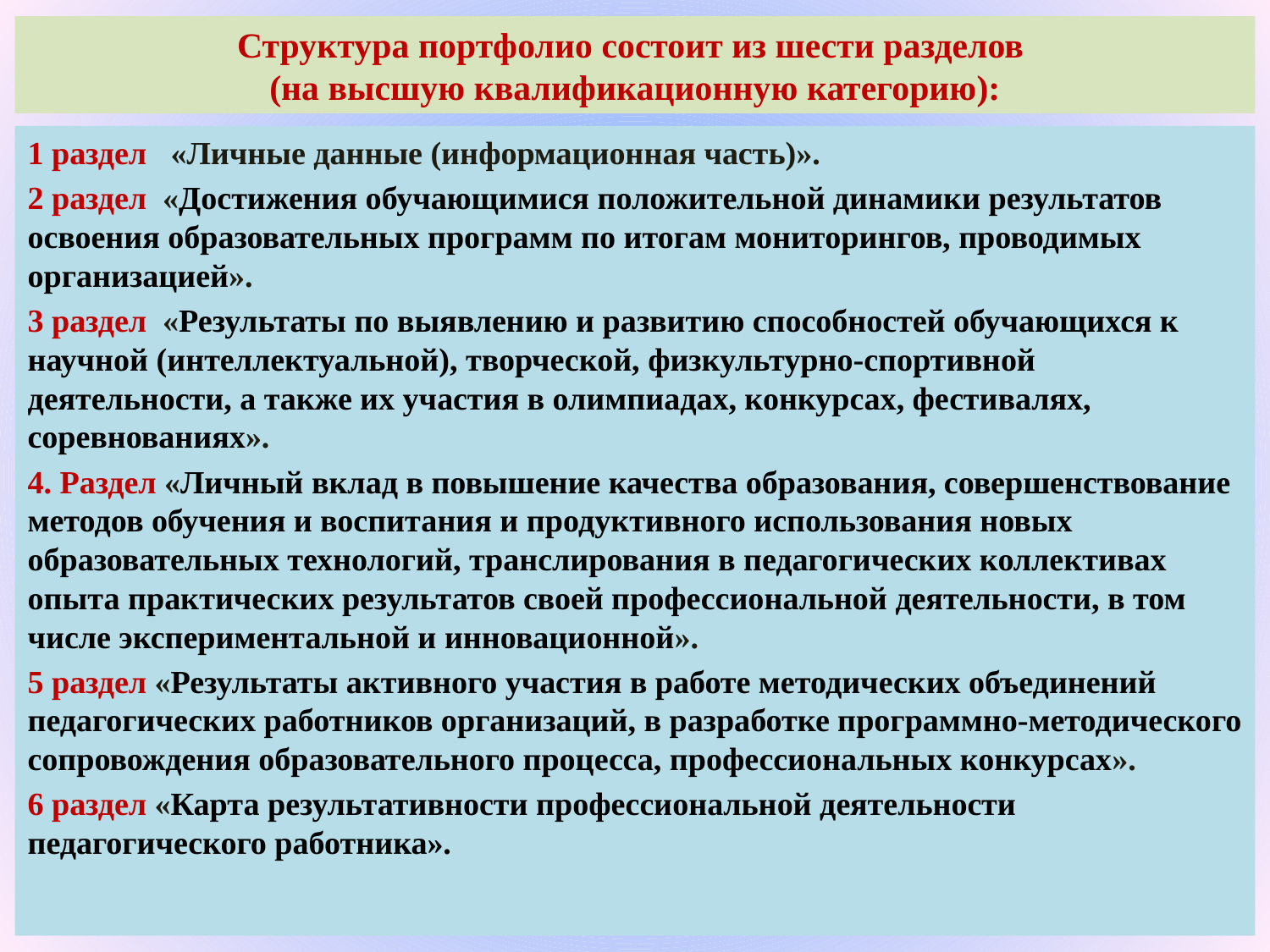

Структура портфолио состоит из шести разделов
(на высшую квалификационную категорию):
1 раздел   «Личные данные (информационная часть)».
2 раздел  «Достижения обучающимися положительной динамики результатов освоения образовательных программ по итогам мониторингов, проводимых организацией».
3 раздел  «Результаты по выявлению и развитию способностей обучающихся к научной (интеллектуальной), творческой, физкультурно-спортивной деятельности, а также их участия в олимпиадах, конкурсах, фестивалях, соревнованиях».
4. Раздел «Личный вклад в повышение качества образования, совершенствование методов обучения и воспитания и продуктивного использования новых образовательных технологий, транслирования в педагогических коллективах опыта практических результатов своей профессиональной деятельности, в том числе экспериментальной и инновационной».
5 раздел «Результаты активного участия в работе методических объединений педагогических работников организаций, в разработке программно-методического сопровождения образовательного процесса, профессиональных конкурсах».
6 раздел «Карта результативности профессиональной деятельности педагогического работника».